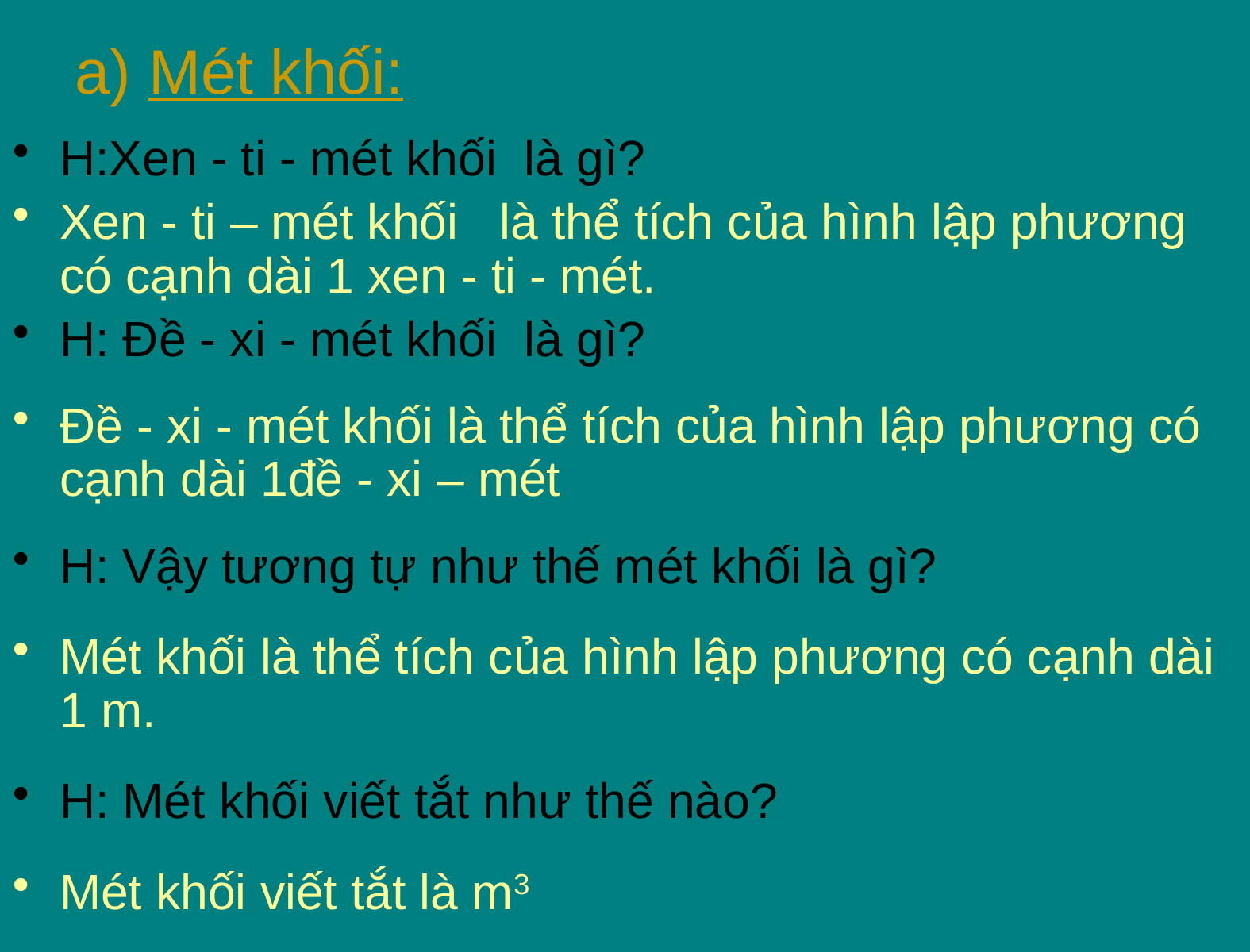

# a) Mét khối:
H:Xen - ti - mét khối  là gì?
Xen - ti – mét khối   là thể tích của hình lập phương có cạnh dài 1 xen - ti - mét.
H: Đề - xi - mét khối  là gì?

Đề - xi - mét khối là thể tích của hình lập phương có cạnh dài 1đề - xi – mét

H: Vậy tương tự như thế mét khối là gì?

Mét khối là thể tích của hình lập phương có cạnh dài 1 m.

H: Mét khối viết tắt như thế nào?

Mét khối viết tắt là m3